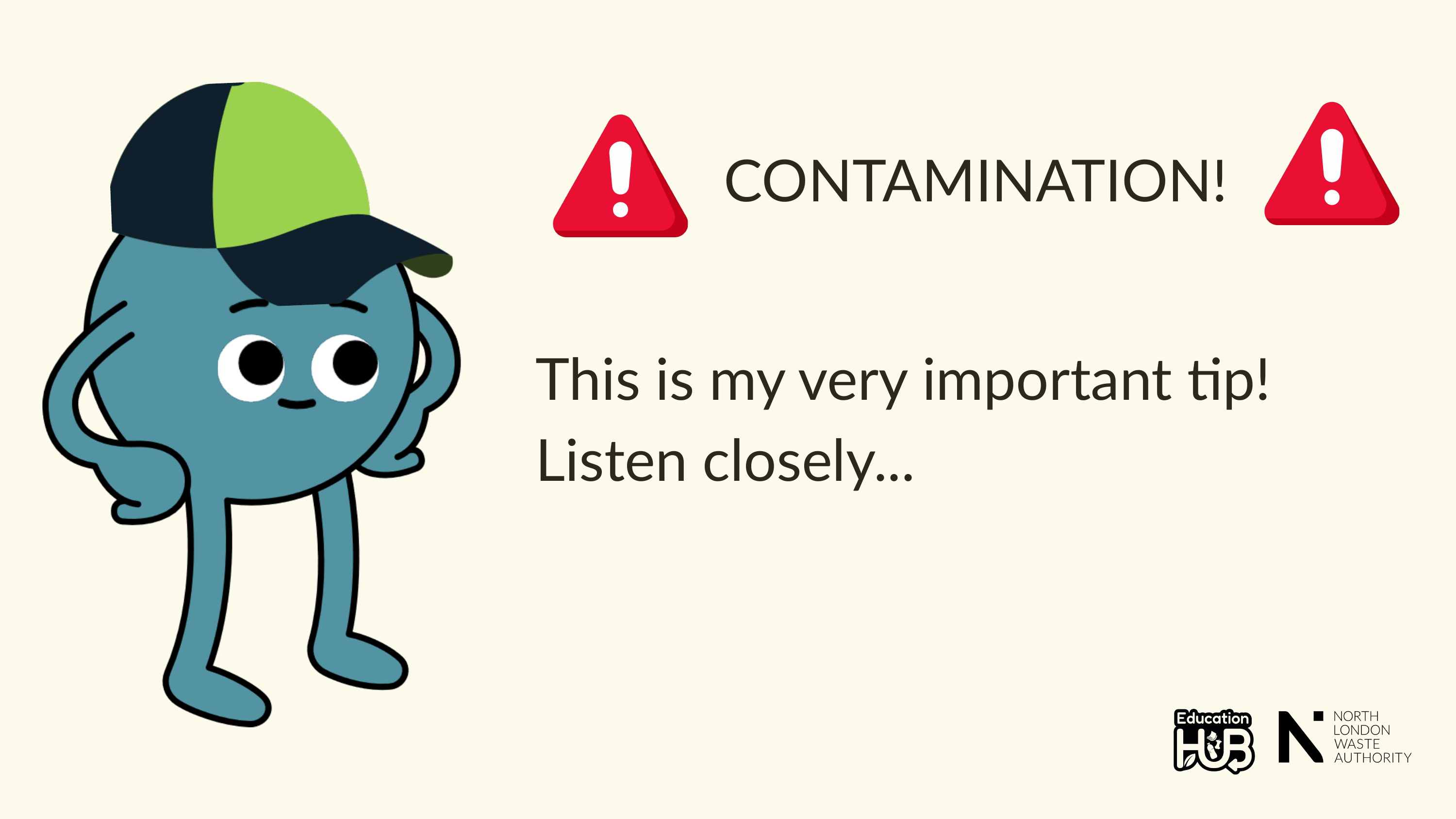

CONTAMINATION!
This is my very important tip! Listen closely...